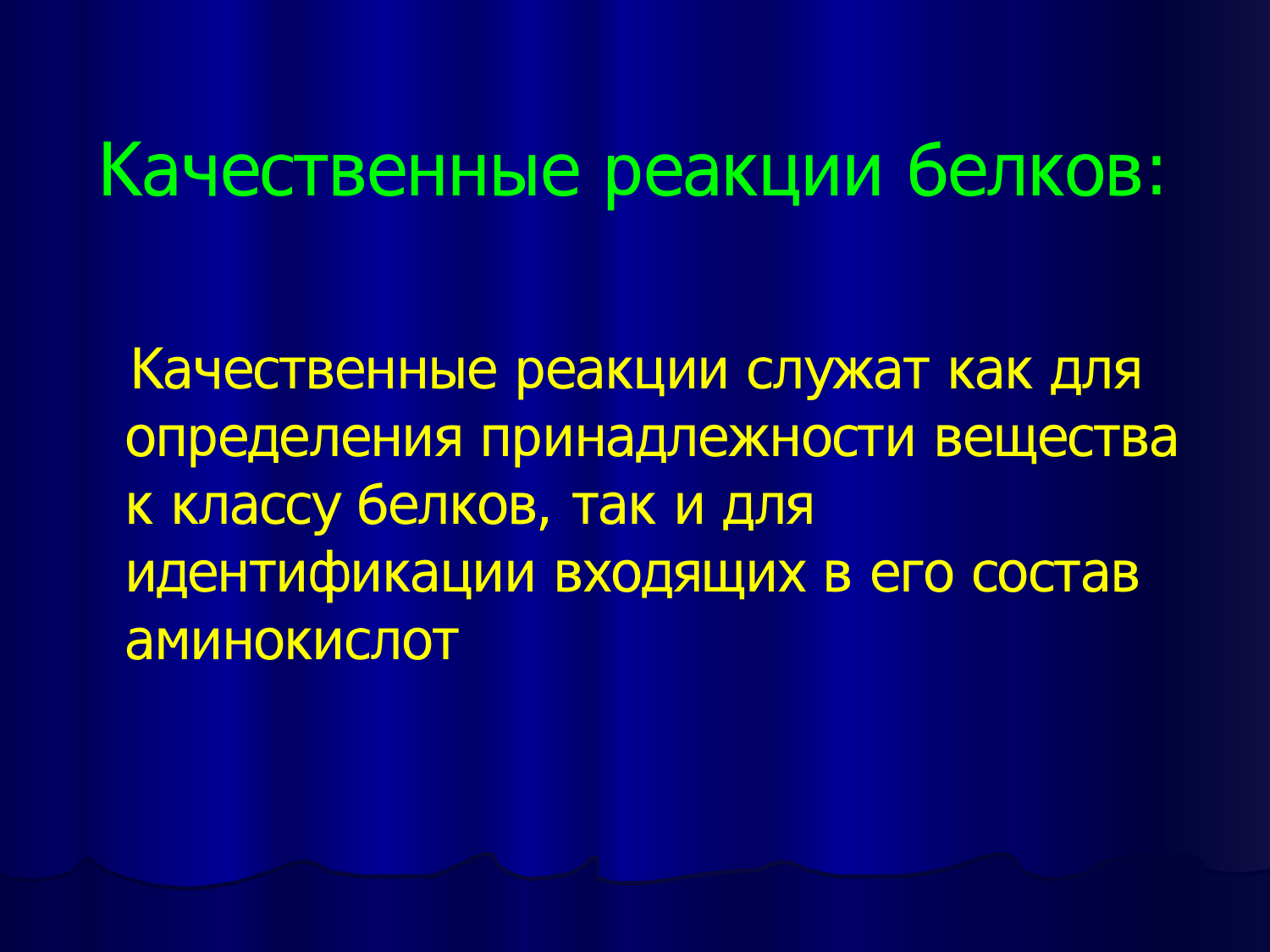

# Качественные реакции белков:
   Качественные реакции служат как для определения принадлежности вещества к классу белков, так и для идентификации входящих в его состав аминокислот